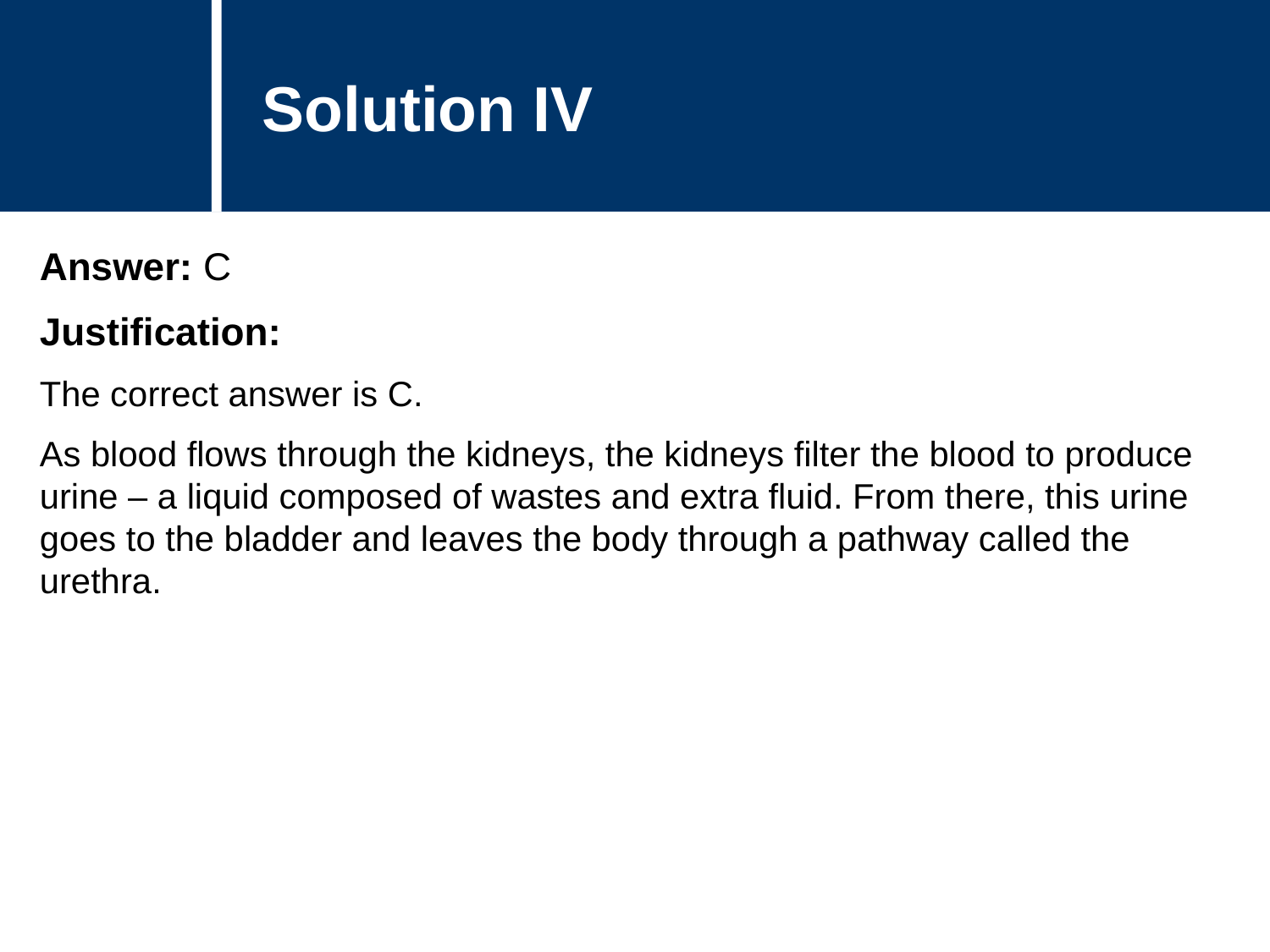

Solution IV
Answer: C
Justification:
The correct answer is C.
As blood flows through the kidneys, the kidneys filter the blood to produce urine – a liquid composed of wastes and extra fluid. From there, this urine goes to the bladder and leaves the body through a pathway called the urethra.